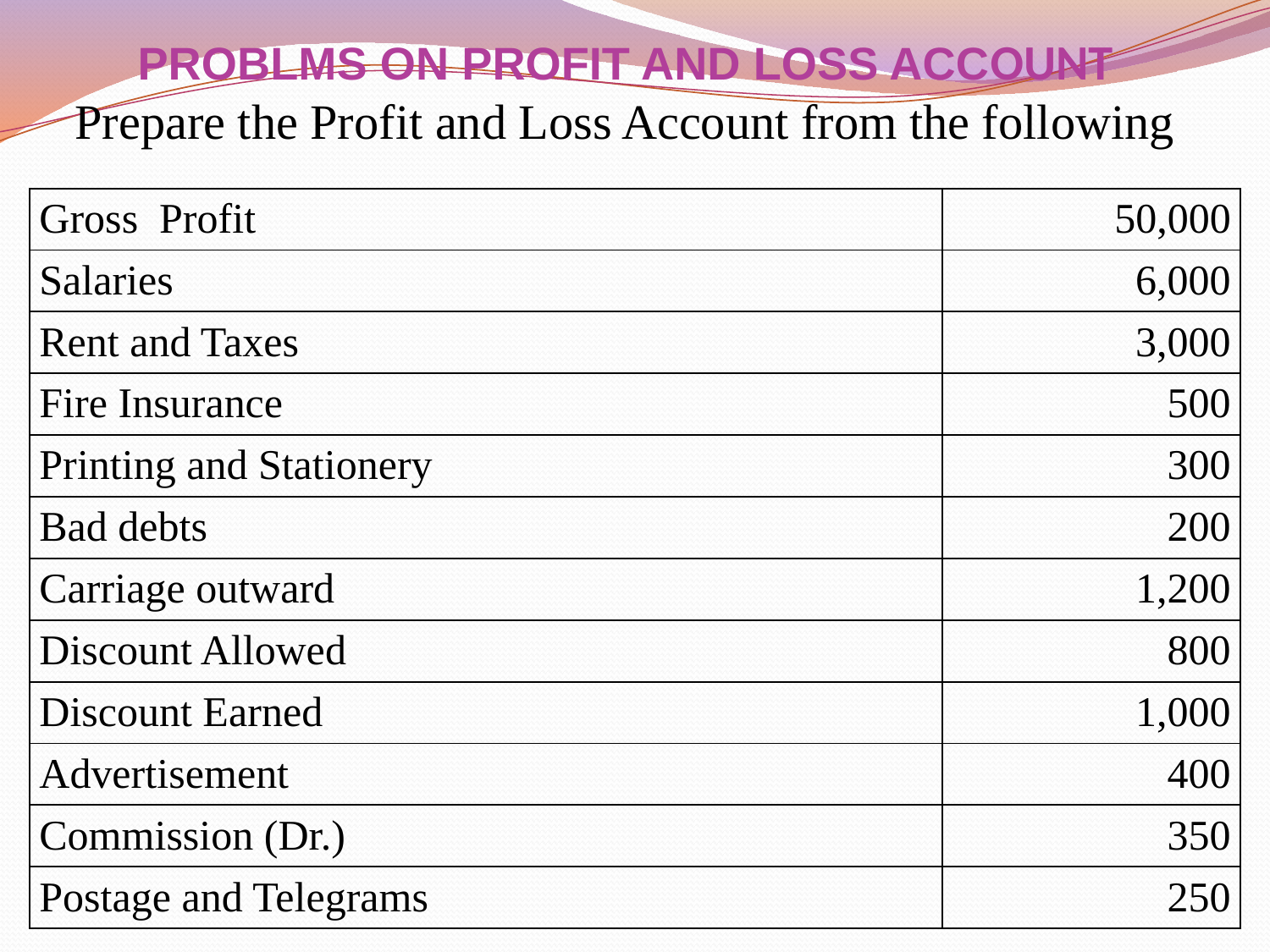

# PROBLMS ON PROFIT AND LOSS ACCOUNT Prepare the Profit and Loss Account from the following
| Gross Profit | 50,000 |
| --- | --- |
| Salaries | 6,000 |
| Rent and Taxes | 3,000 |
| Fire Insurance | 500 |
| Printing and Stationery | 300 |
| Bad debts | 200 |
| Carriage outward | 1,200 |
| Discount Allowed | 800 |
| Discount Earned | 1,000 |
| Advertisement | 400 |
| Commission (Dr.) | 350 |
| Postage and Telegrams | 250 |